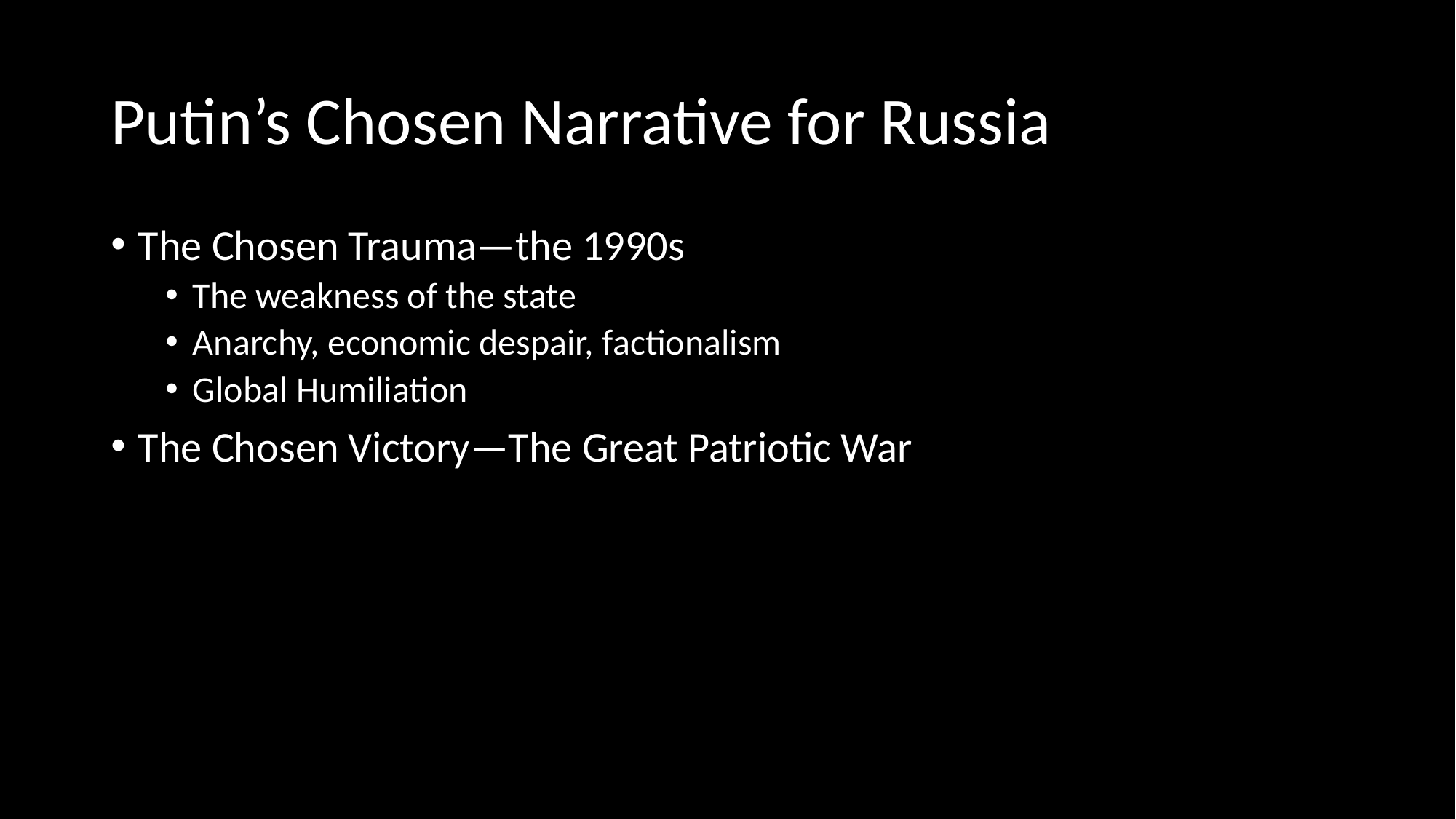

# Putin’s Chosen Narrative for Russia
The Chosen Trauma—the 1990s
The weakness of the state
Anarchy, economic despair, factionalism
Global Humiliation
The Chosen Victory—The Great Patriotic War